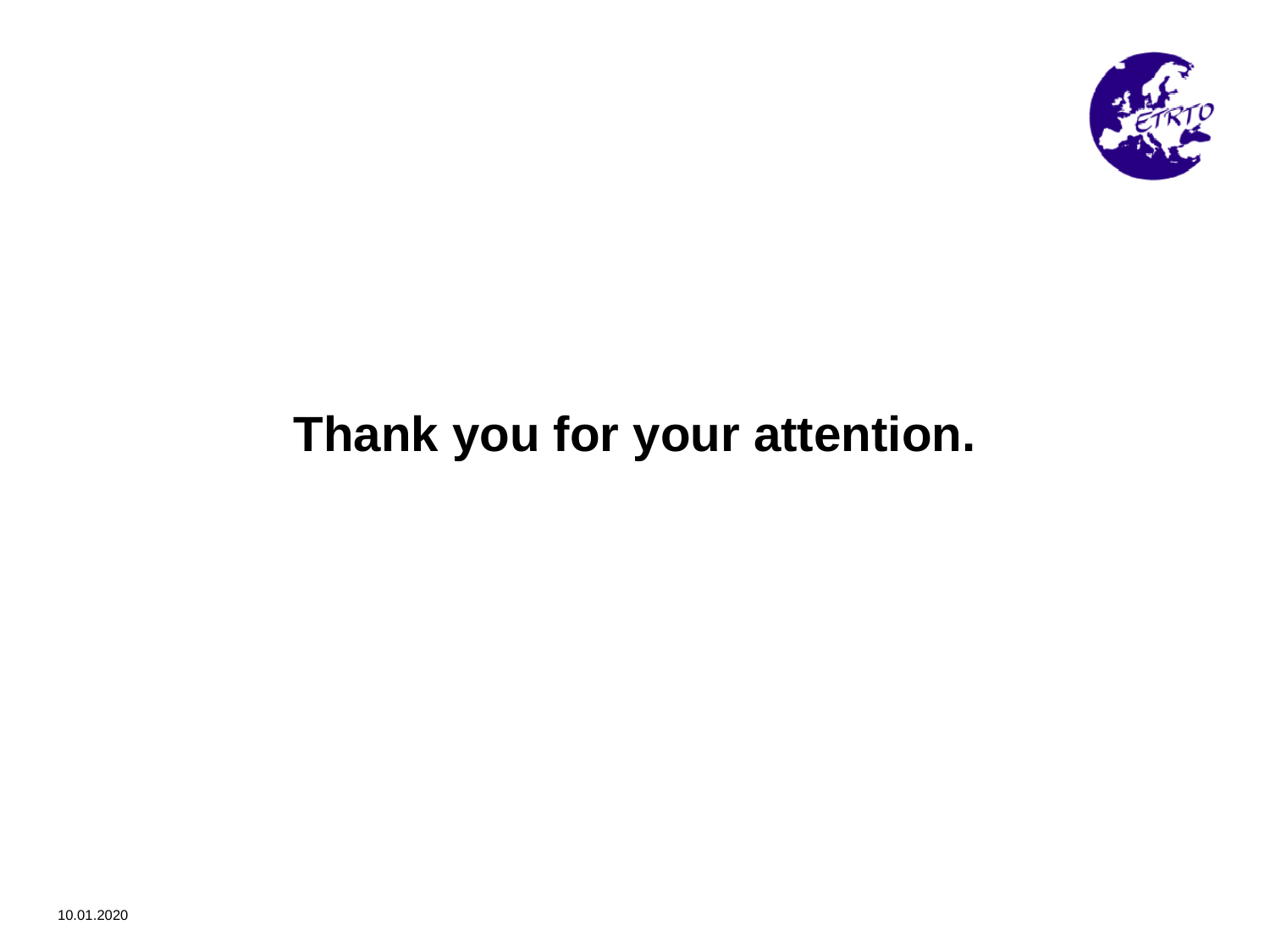

# Thank you for your attention.
10.01.2020